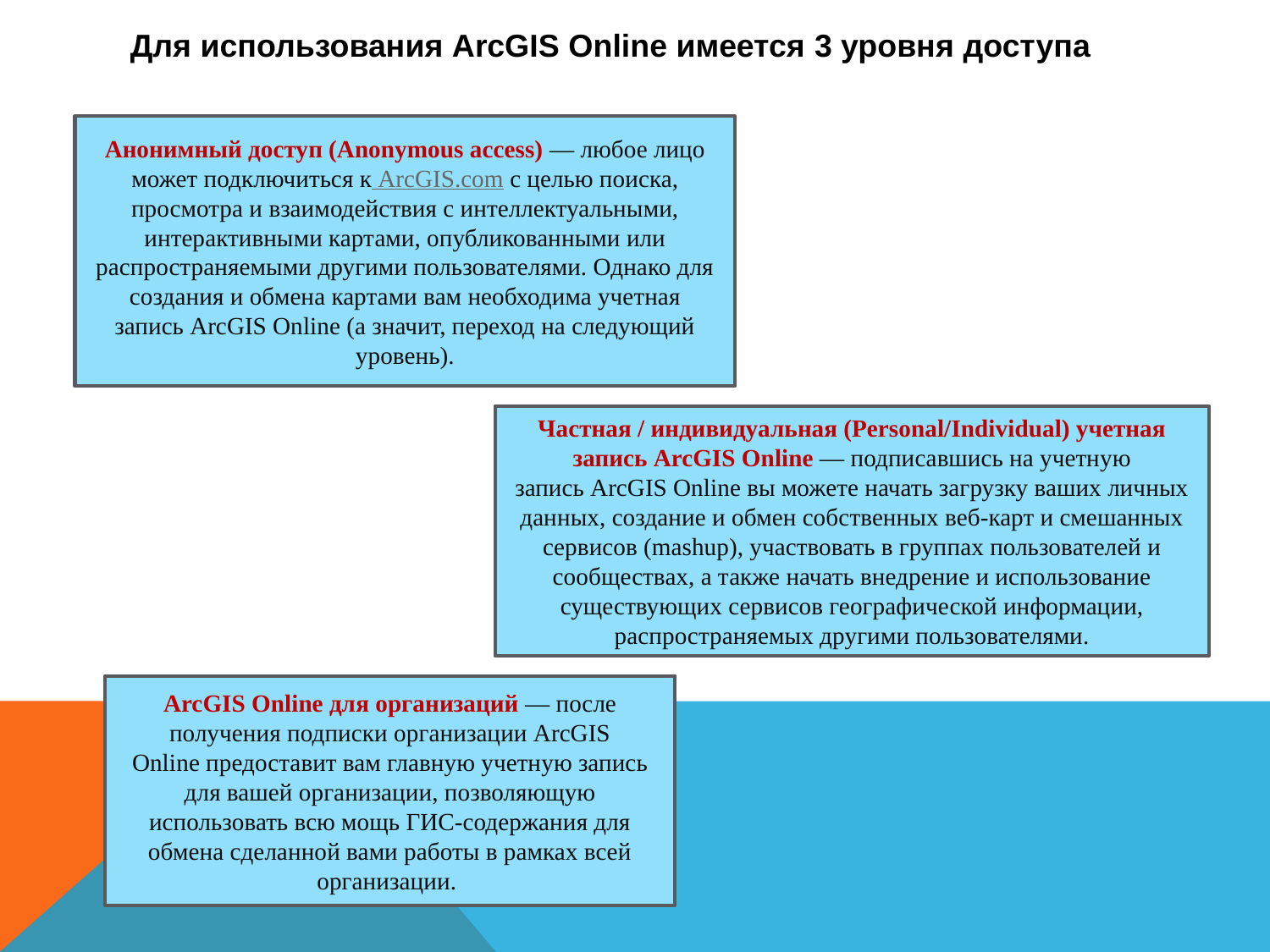

Для использования ArcGIS Online имеется 3 уровня доступа
Анонимный доступ (Anonymous access) — любое лицо может подключиться к ArcGIS.com с целью поиска, просмотра и взаимодействия с интеллектуальными, интерактивными картами, опубликованными или распространяемыми другими пользователями. Однако для создания и обмена картами вам необходима учетная запись ArcGIS Online (а значит, переход на следующий уровень).
Частная / индивидуальная (Personal/Individual) учетная запись ArcGIS Online — подписавшись на учетную запись ArcGIS Online вы можете начать загрузку ваших личных данных, создание и обмен собственных веб-карт и смешанных сервисов (mashup), участвовать в группах пользователей и сообществах, а также начать внедрение и использование существующих сервисов географической информации, распространяемых другими пользователями.
ArcGIS Online для организаций — после получения подписки организации ArcGIS Online предоставит вам главную учетную запись для вашей организации, позволяющую использовать всю мощь ГИС-содержания для обмена сделанной вами работы в рамках всей организации.